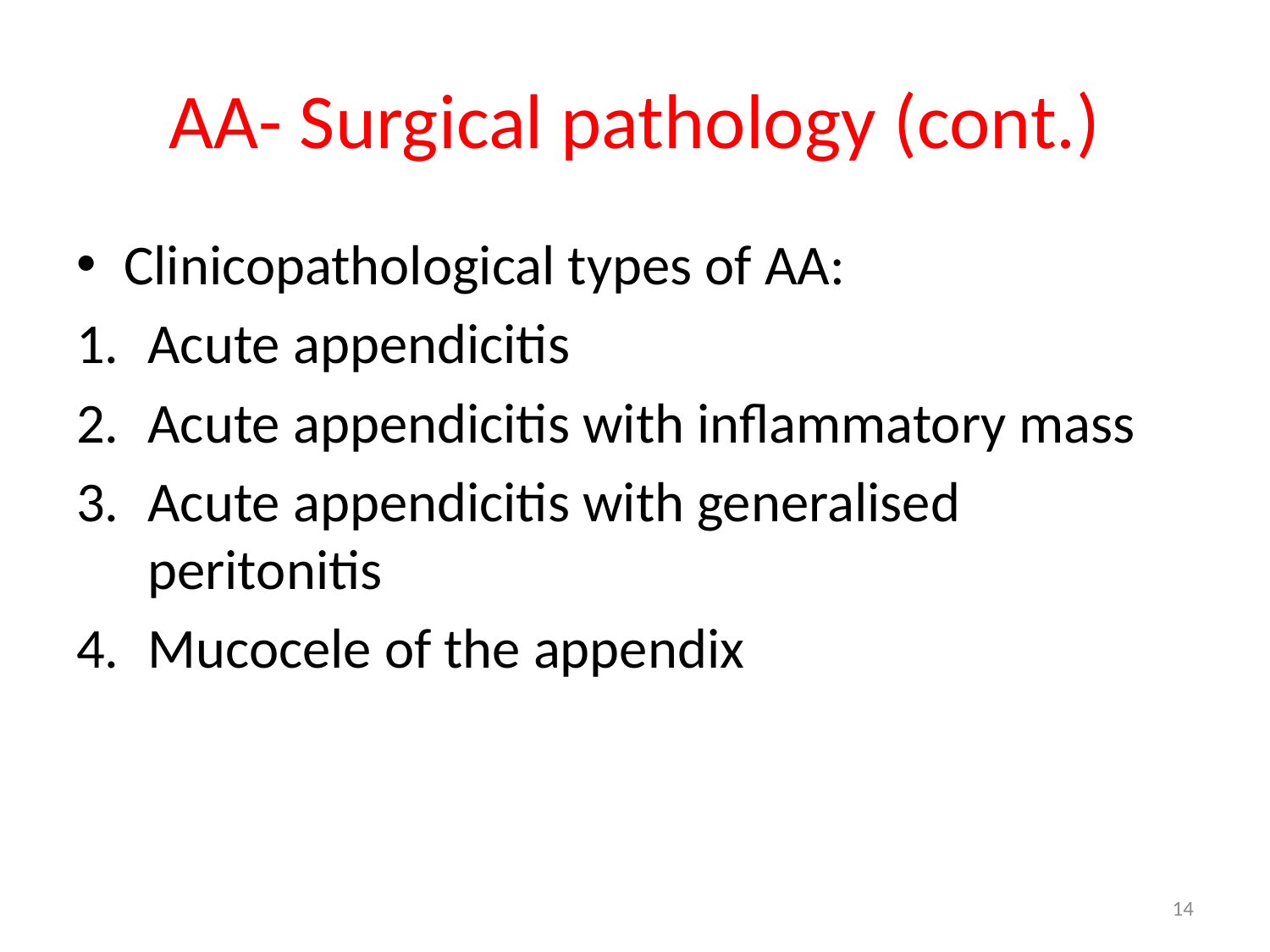

# AA- Surgical pathology (cont.)
Clinicopathological types of AA:
Acute appendicitis
Acute appendicitis with inflammatory mass
Acute appendicitis with generalised peritonitis
Mucocele of the appendix

14